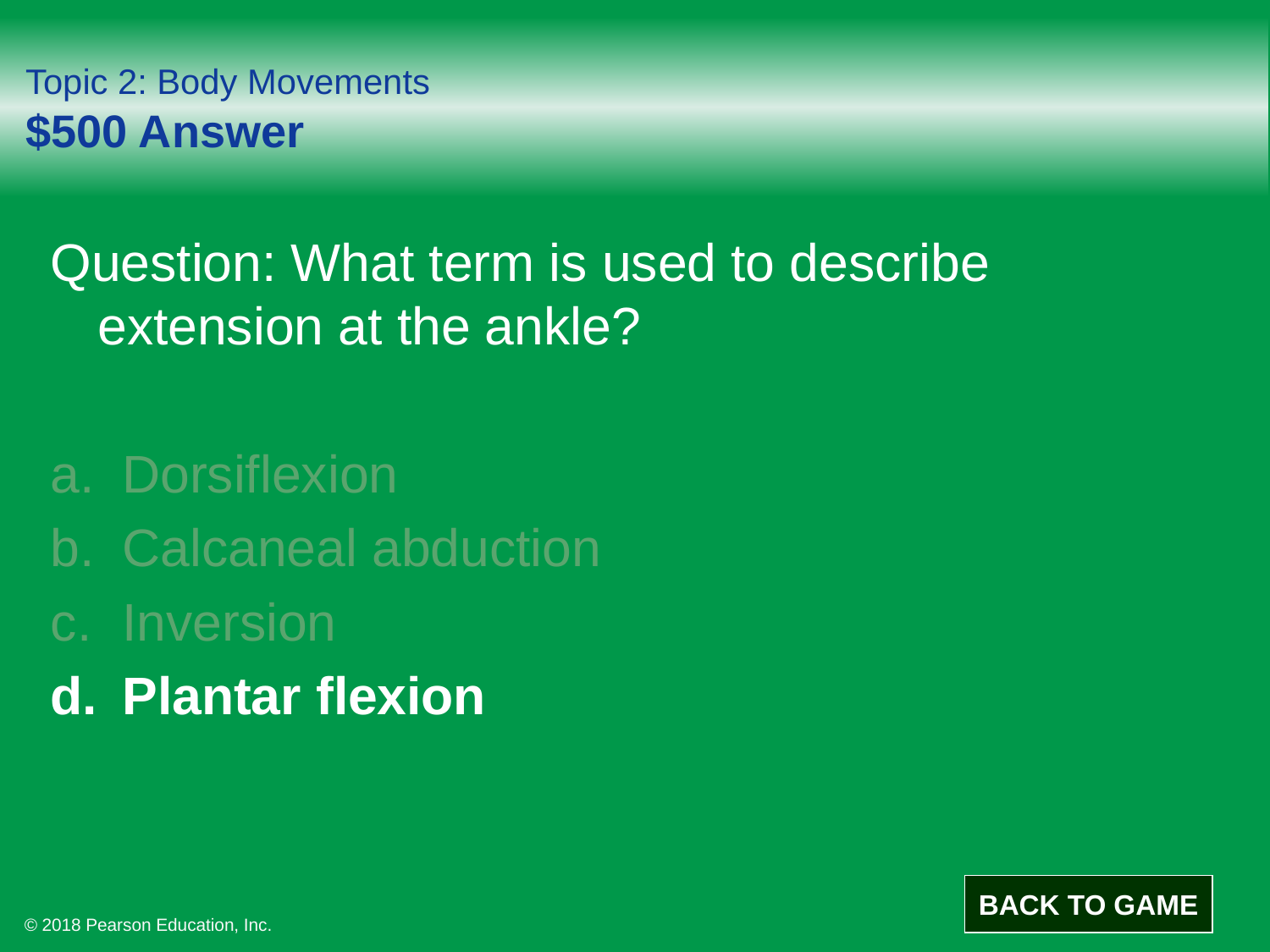

# Topic 2: Body Movements $500 Answer
Question: What term is used to describe extension at the ankle?

Dorsiflexion
Calcaneal abduction
Inversion
Plantar flexion
BACK TO GAME